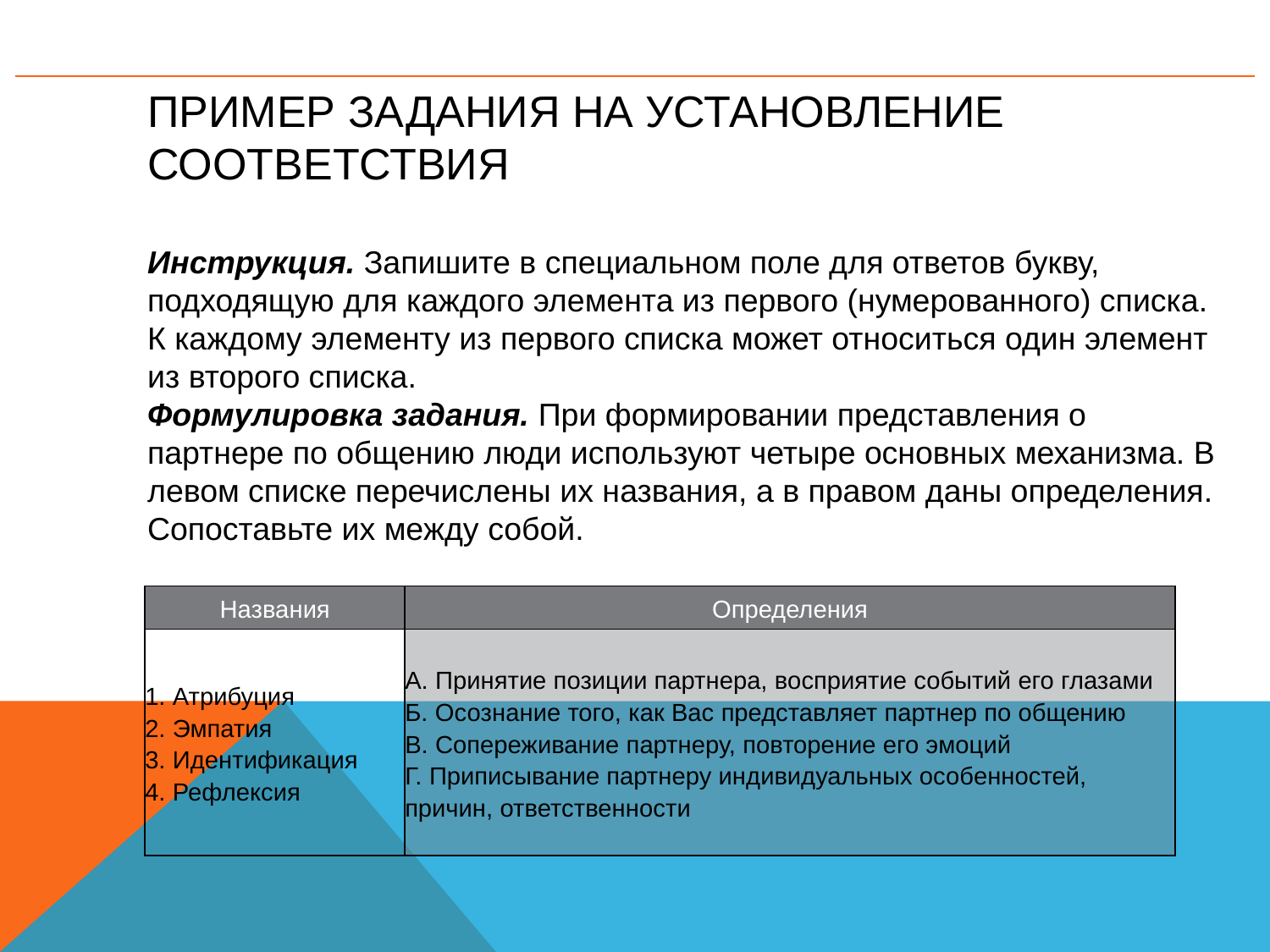

# Пример задания на установление соответствия
Инструкция. Запишите в специальном поле для ответов букву, подходящую для каждого элемента из первого (нумерованного) списка. К каждому элементу из первого списка может относиться один элемент из второго списка.
Формулировка задания. При формировании представления о партнере по общению люди используют четыре основных механизма. В левом списке перечислены их названия, а в правом даны определения. Сопоставьте их между собой.
| Названия | Определения |
| --- | --- |
| 1. Атрибуция 2. Эмпатия 3. Идентификация 4. Рефлексия | А. Принятие позиции партнера, восприятие событий его глазами Б. Осознание того, как Вас представляет партнер по общению В. Сопереживание партнеру, повторение его эмоций Г. Приписывание партнеру индивидуальных особенностей, причин, ответственности |